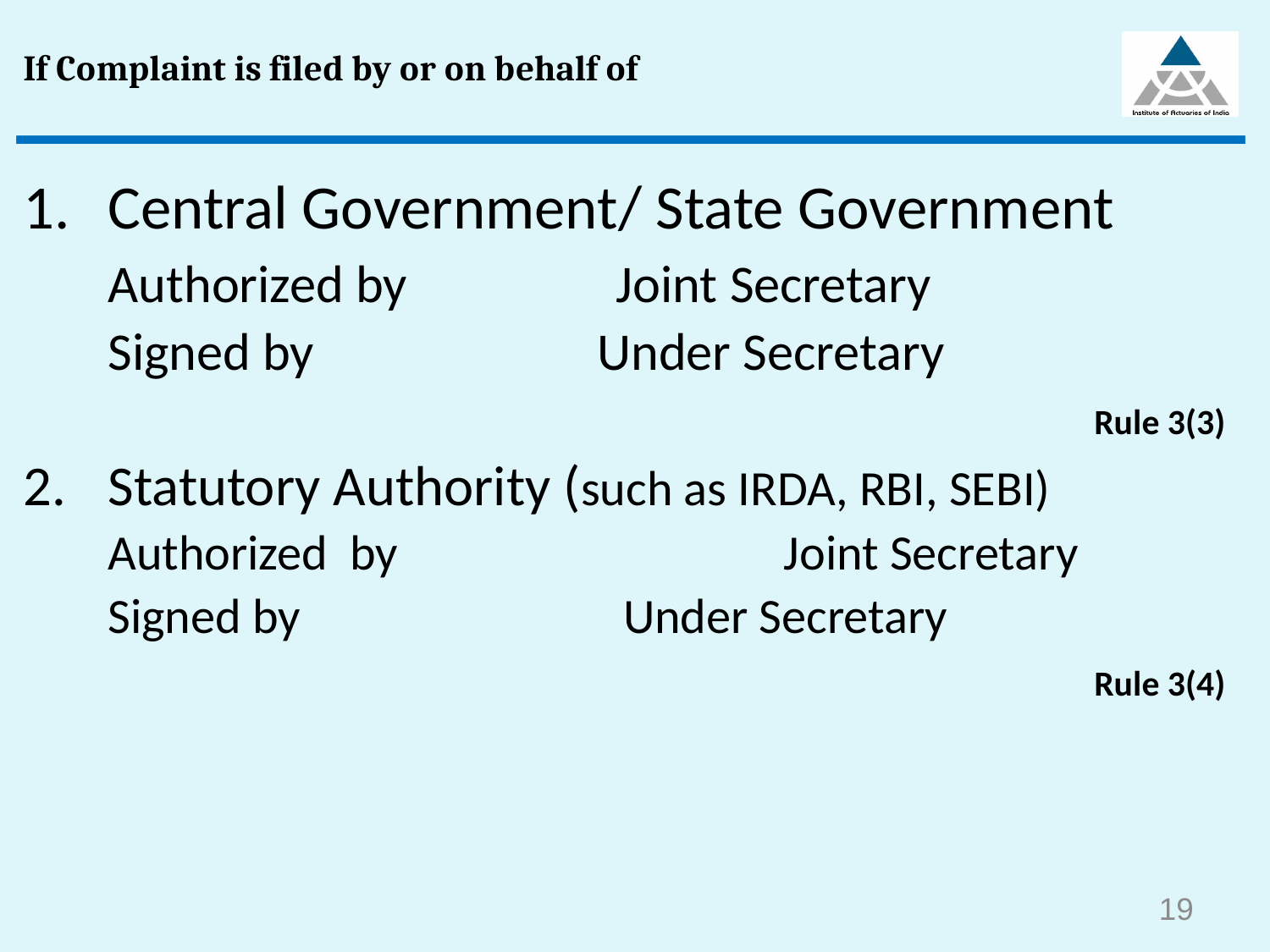

# If Complaint is filed by or on behalf of
Central Government/ State Government
	Authorized by		Joint Secretary
	Signed by		         Under Secretary
						                  Rule 3(3)
Statutory Authority (such as IRDA, RBI, SEBI)
	Authorized  by		               Joint Secretary
	Signed by		            Under Secretary
						                  Rule 3(4)
19